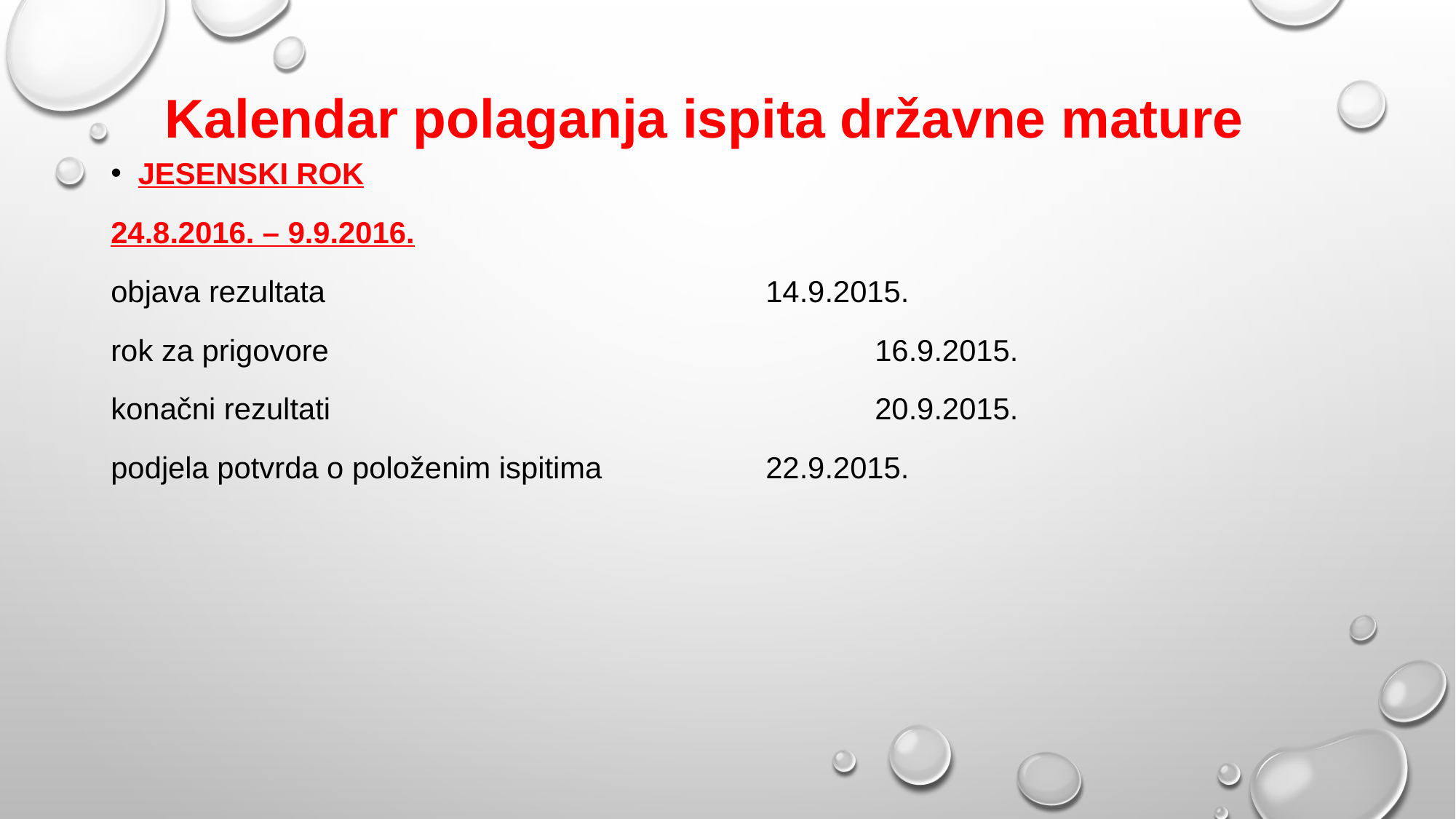

# Kalendar polaganja ispita državne mature
Jesenski rok
24.8.2016. – 9.9.2016.
objava rezultata					14.9.2015.
rok za prigovore					16.9.2015.
konačni rezultati					20.9.2015.
podjela potvrda o položenim ispitima		22.9.2015.